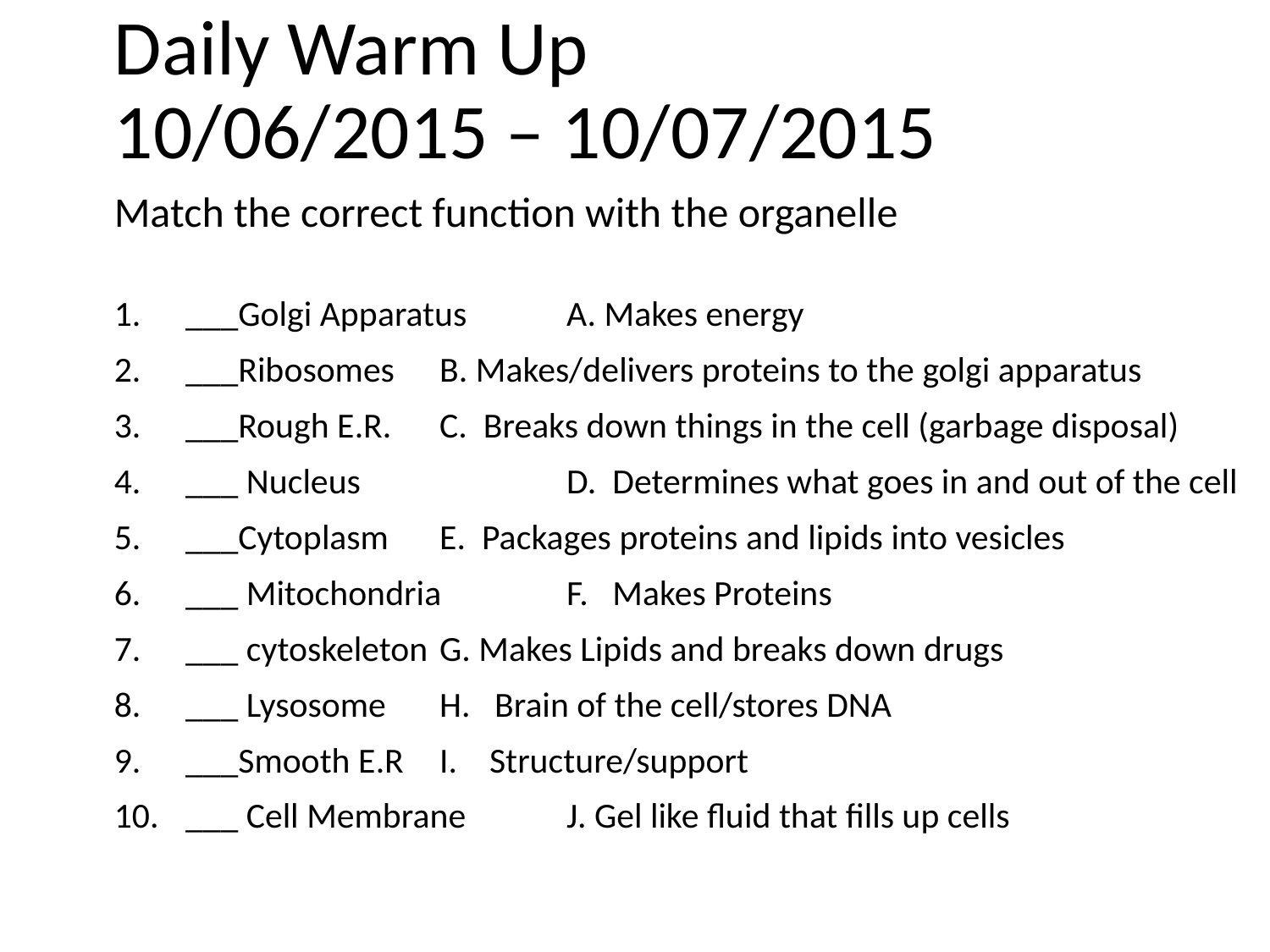

# Daily Warm Up 10/06/2015 – 10/07/2015
Match the correct function with the organelle
___Golgi Apparatus	A. Makes energy
___Ribosomes	B. Makes/delivers proteins to the golgi apparatus
___Rough E.R.	C.  Breaks down things in the cell (garbage disposal)
___ Nucleus		D.  Determines what goes in and out of the cell
___Cytoplasm	E.  Packages proteins and lipids into vesicles
___ Mitochondria	F.   Makes Proteins
___ cytoskeleton	G. Makes Lipids and breaks down drugs
___ Lysosome	H.   Brain of the cell/stores DNA
___Smooth E.R	I.    Structure/support
___ Cell Membrane	J. Gel like fluid that fills up cells